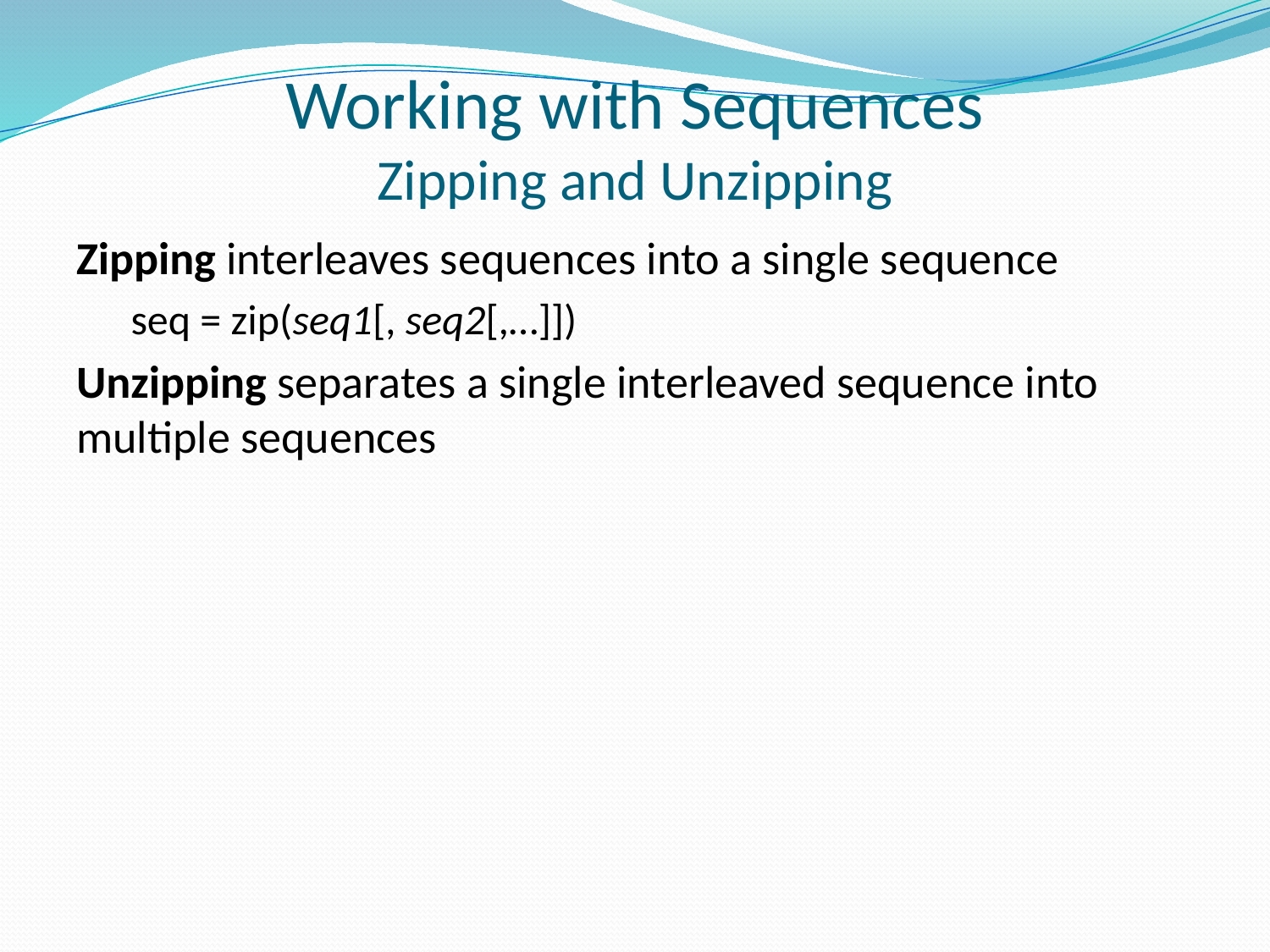

# Working with Sequences Zipping and Unzipping
Zipping interleaves sequences into a single sequence
seq = zip(seq1[, seq2[,…]])
Unzipping separates a single interleaved sequence into multiple sequences